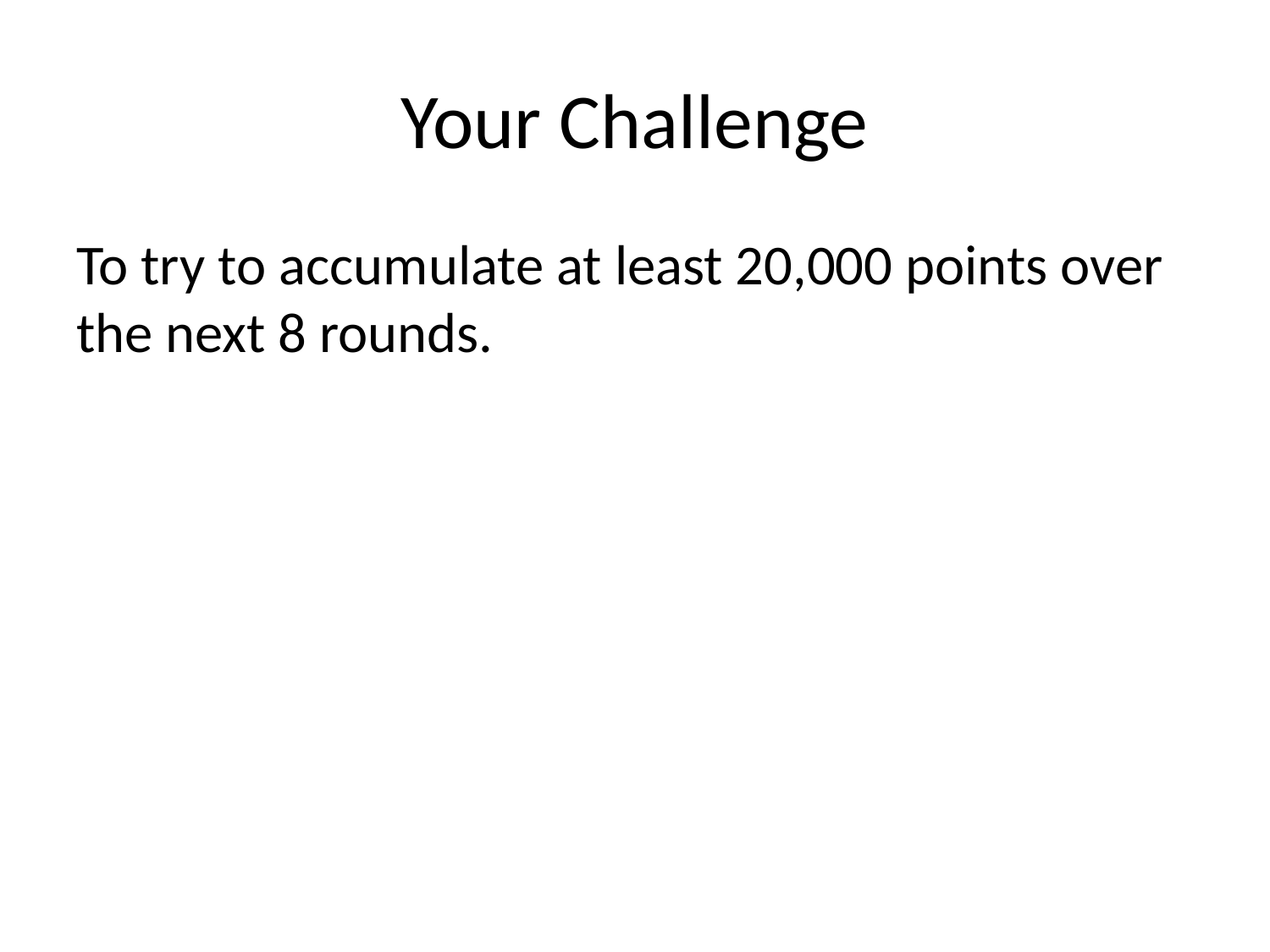

# Your Challenge
To try to accumulate at least 20,000 points over the next 8 rounds.